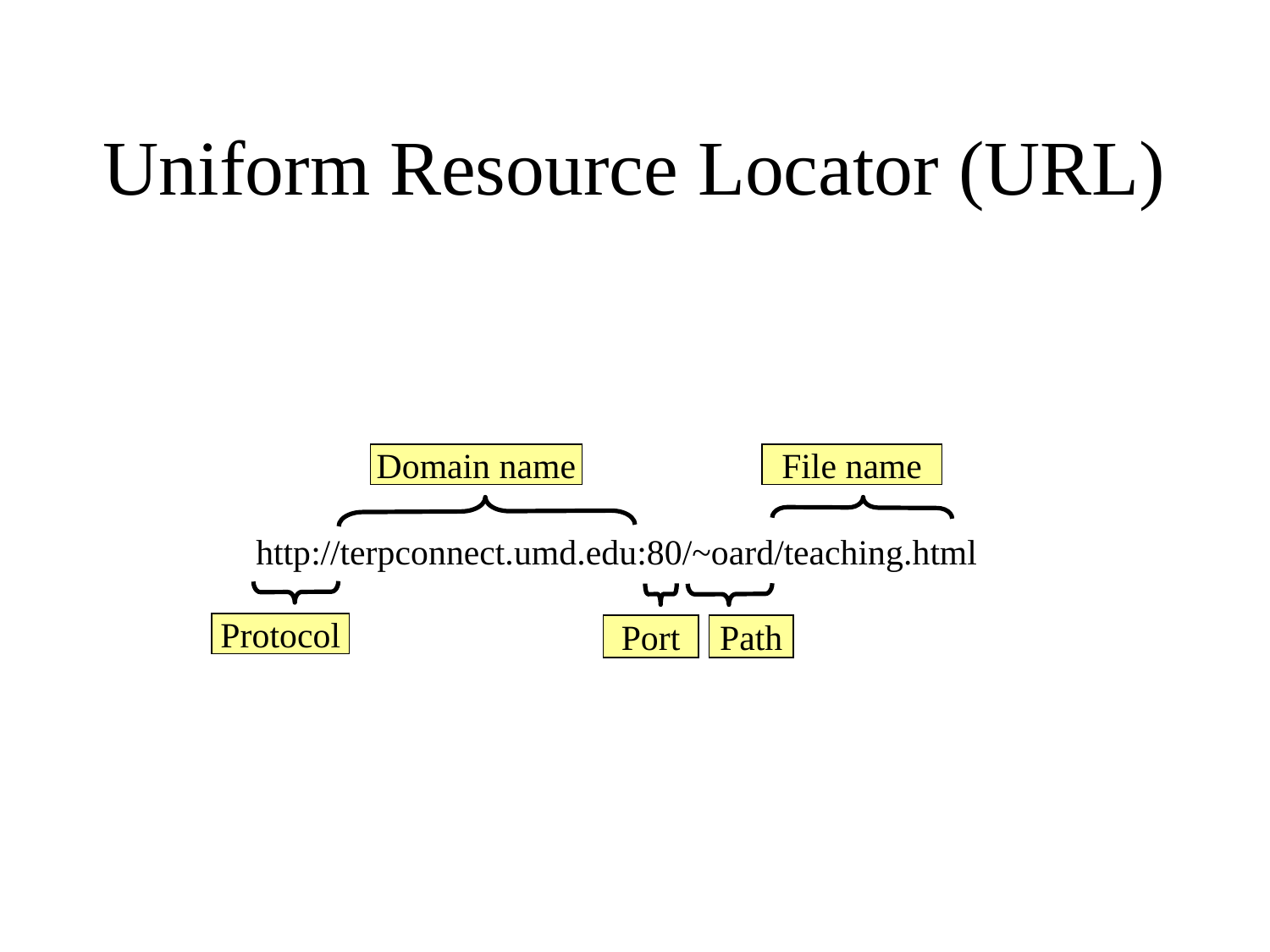

# Uniform Resource Locator (URL)

Domain name
File name
http://terpconnect.umd.edu:80/~oard/teaching.html

Protocol
Port
Path